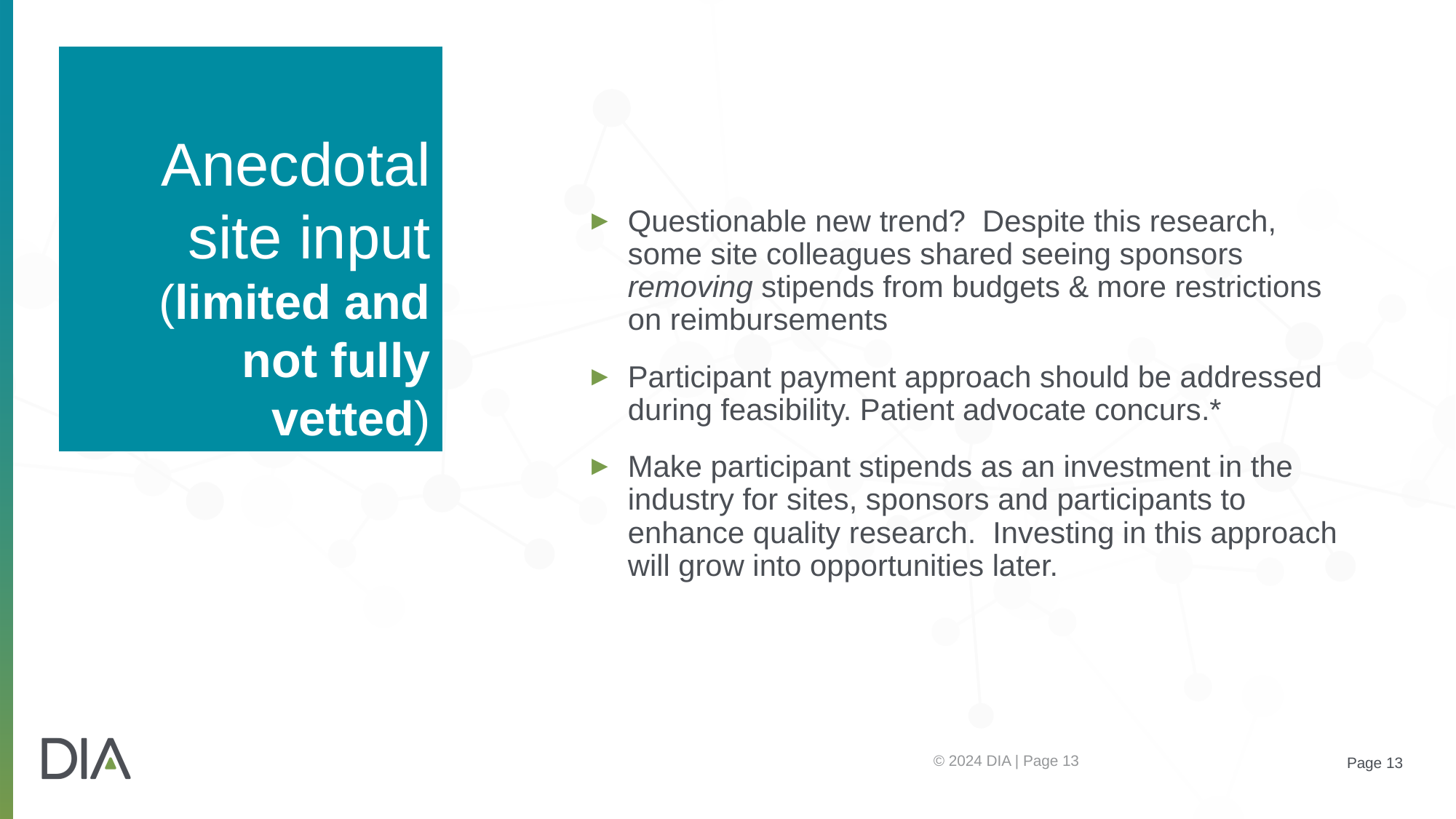

# Anecdotal site input (limited and not fully vetted)
Questionable new trend?  Despite this research, some site colleagues shared seeing sponsors removing stipends from budgets & more restrictions on reimbursements
Participant payment approach should be addressed during feasibility. Patient advocate concurs.*
Make participant stipends as an investment in the industry for sites, sponsors and participants to enhance quality research.  Investing in this approach will grow into opportunities later.

© 2024 DIA | Page 13